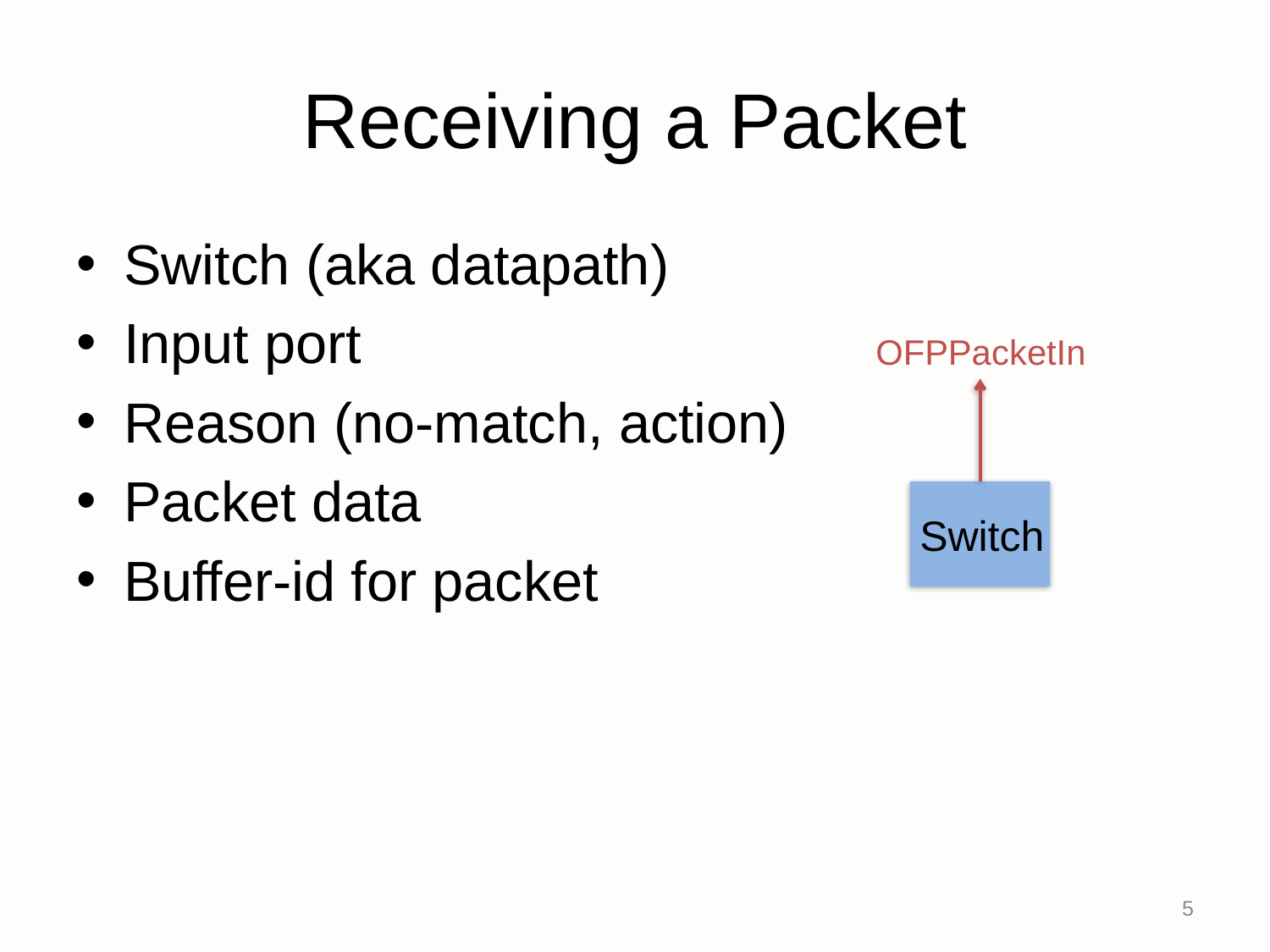

# Receiving a Packet
Switch (aka datapath)
Input port
Reason (no-match, action)
Packet data
Buffer-id for packet
OFPPacketIn

Switch
5